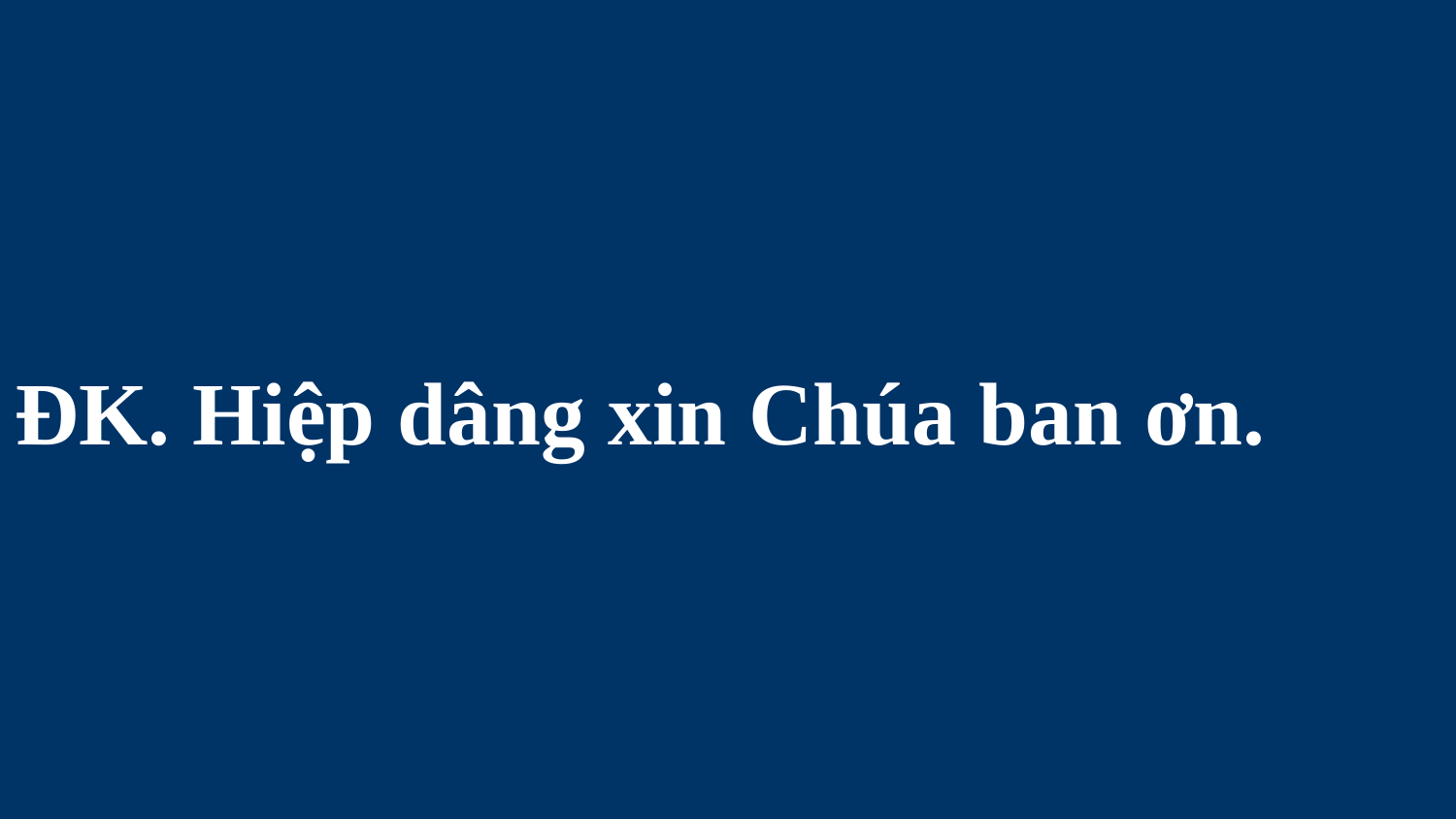

# ĐK. Hiệp dâng xin Chúa ban ơn.